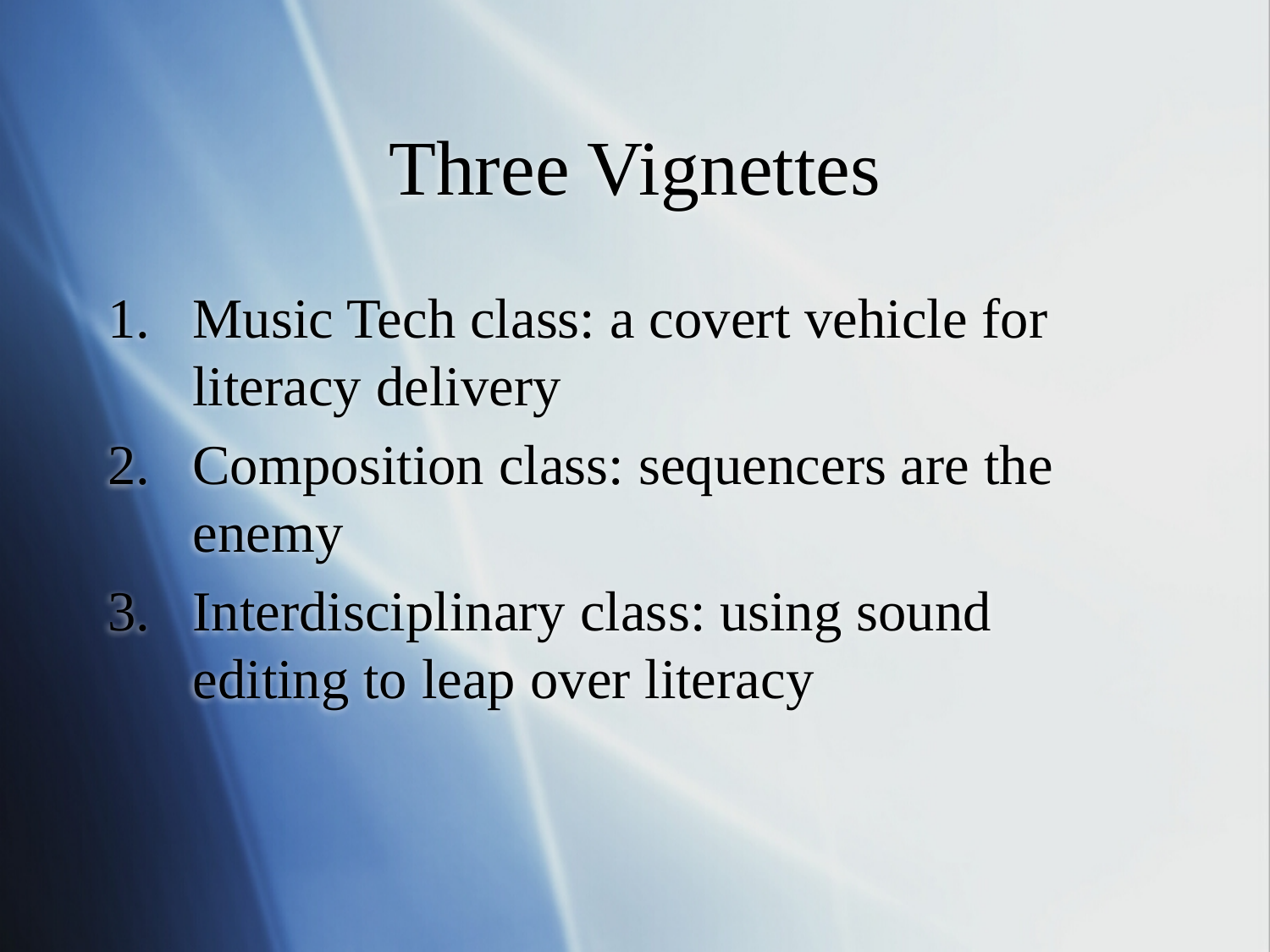

# Three Vignettes
Music Tech class: a covert vehicle for literacy delivery
Composition class: sequencers are the enemy
Interdisciplinary class: using sound editing to leap over literacy